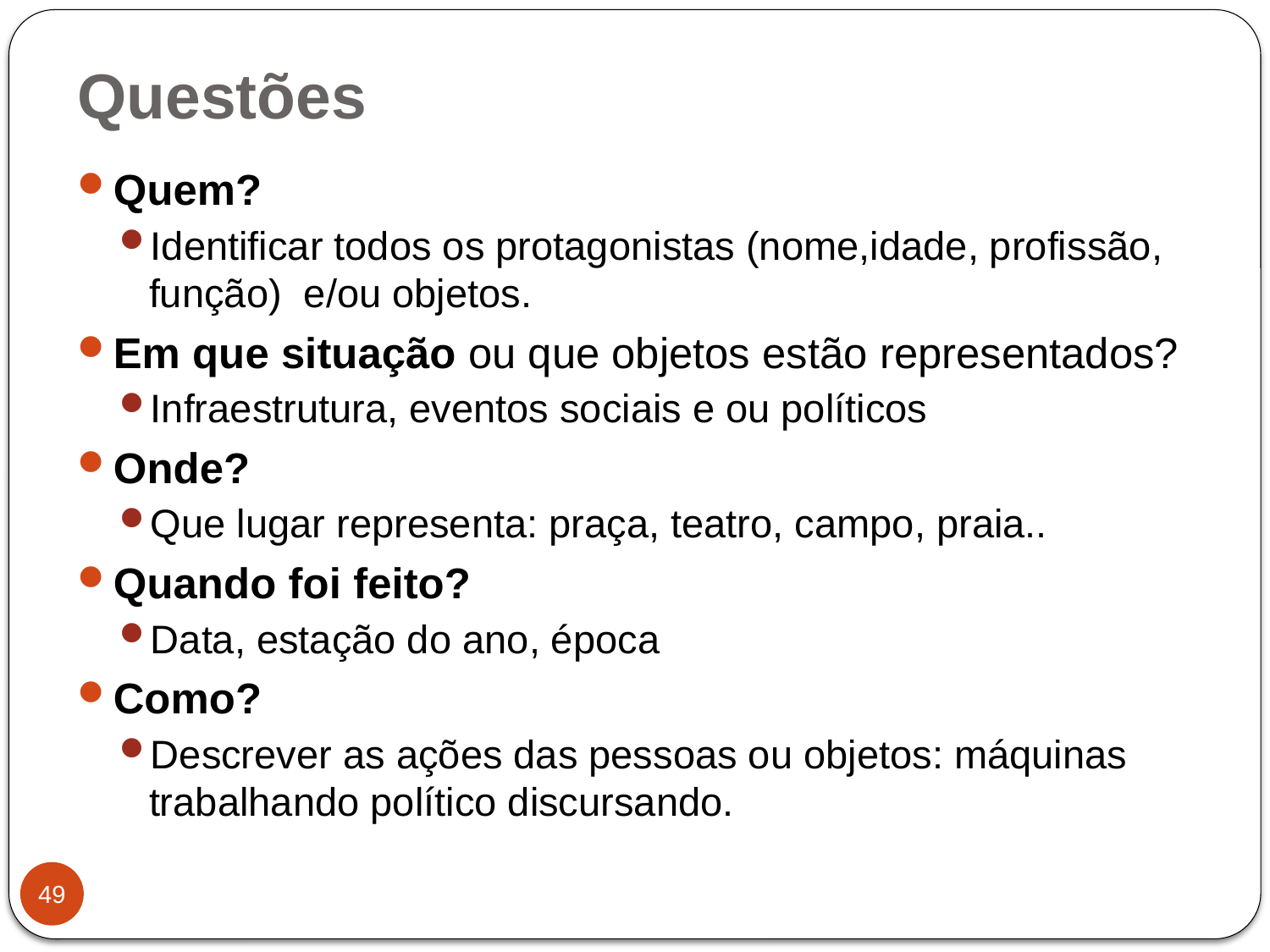

# Questões
Quem?
Identificar todos os protagonistas (nome,idade, profissão, função)  e/ou objetos.
Em que situação ou que objetos estão representados?
Infraestrutura, eventos sociais e ou políticos
Onde?
Que lugar representa: praça, teatro, campo, praia..
Quando foi feito?
Data, estação do ano, época
Como?
Descrever as ações das pessoas ou objetos: máquinas trabalhando político discursando.
49